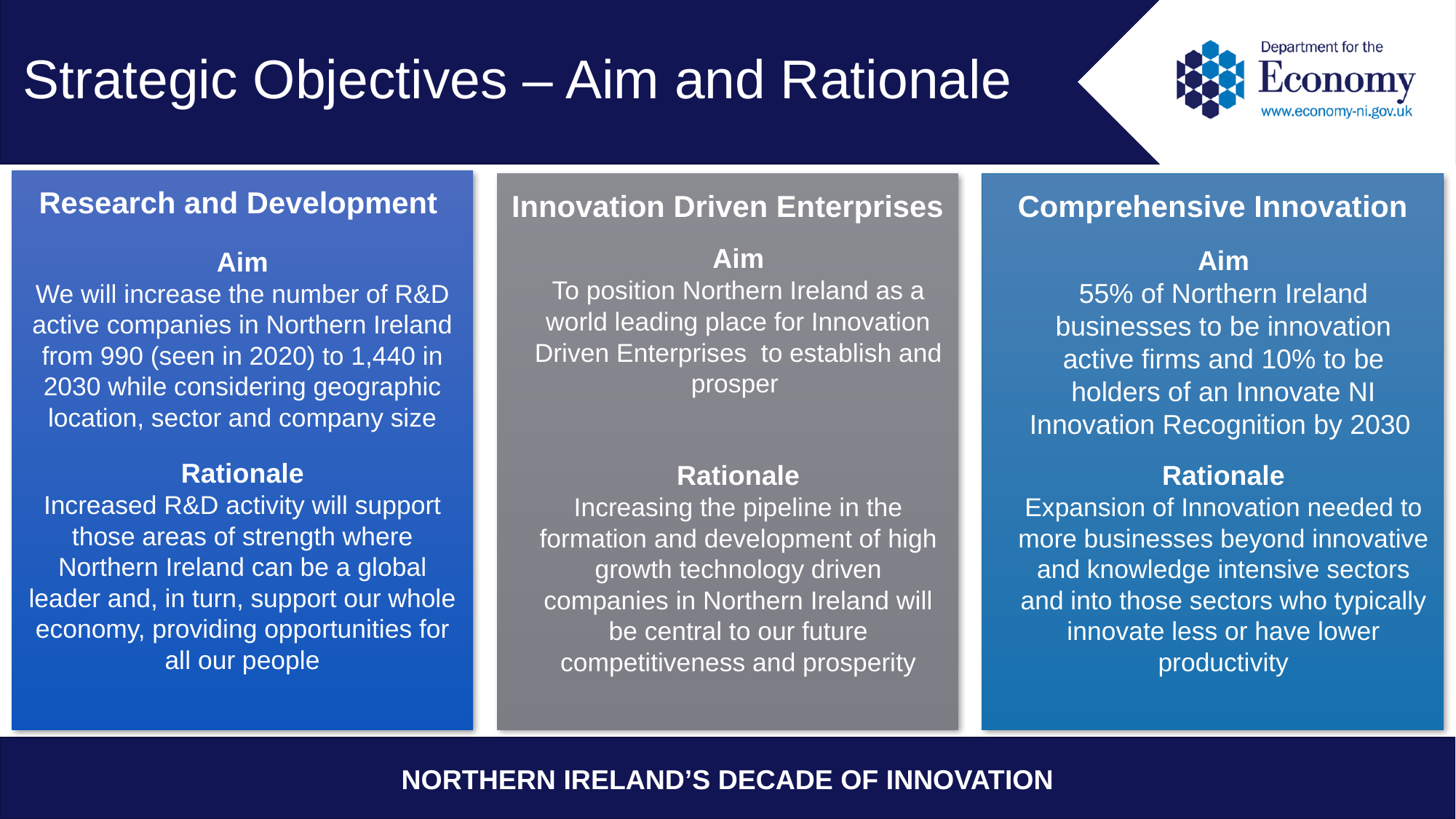

# Strategic Objectives – Aim and Rationale
Research and Development
Aim
We will increase the number of R&D active companies in Northern Ireland from 990 (seen in 2020) to 1,440 in 2030 while considering geographic location, sector and company size
Rationale
Increased R&D activity will support those areas of strength where Northern Ireland can be a global leader and, in turn, support our whole economy, providing opportunities for all our people
Innovation Driven Enterprises

Aim
To position Northern Ireland as a world leading place for Innovation Driven Enterprises  to establish and prosper

Rationale
Increasing the pipeline in the formation and development of high growth technology driven companies in Northern Ireland will be central to our future competitiveness and prosperity

Comprehensive Innovation

Aim
55% of Northern Ireland businesses to be innovation active firms and 10% to be holders of an Innovate NI Innovation Recognition by 2030
Rationale
Expansion of Innovation needed to more businesses beyond innovative and knowledge intensive sectors and into those sectors who typically innovate less or have lower productivity